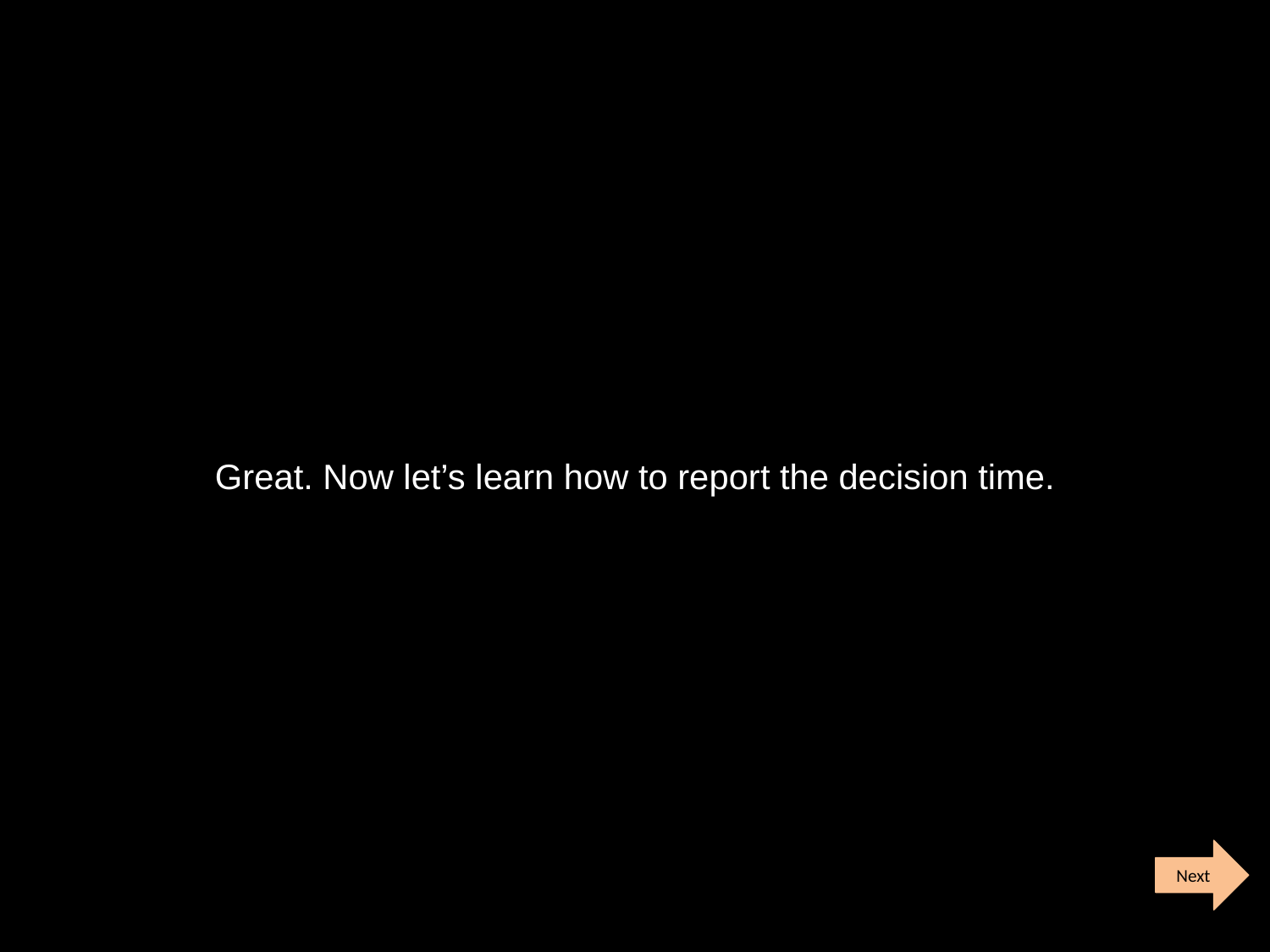

Great. Now let’s learn how to report the decision time.
Next